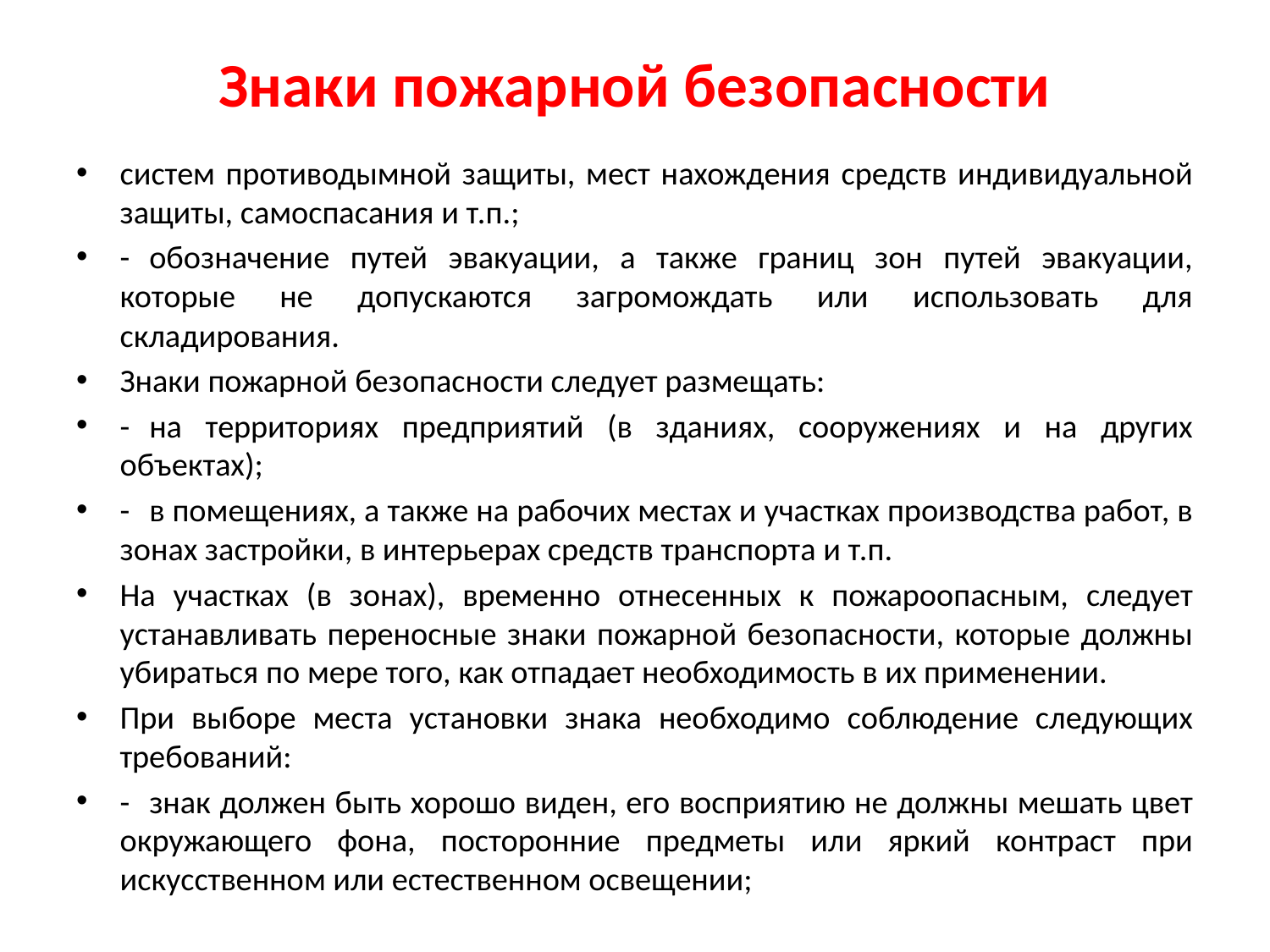

# Знаки пожарной безопасности
систем противодымной защиты, мест нахождения средств индивидуальной защиты, самоспасания и т.п.;
-	обозначение путей эвакуации, а также границ зон путей эвакуации, которые не допускаются загромождать или использовать для складирования.
Знаки пожарной безопасности следует размещать:
-	на территориях предприятий (в зданиях, сооружениях и на других объектах);
-	в помещениях, а также на рабочих местах и участках производства работ, в зонах застройки, в интерьерах средств транспорта и т.п.
На участках (в зонах), временно отнесенных к пожароопасным, следует устанавливать переносные знаки пожарной безопасности, которые должны убираться по мере того, как отпадает необходимость в их применении.
При выборе места установки знака необходимо соблюдение следующих требований:
-	знак должен быть хорошо виден, его восприятию не должны мешать цвет окружающего фона, посторонние предметы или яркий контраст при искусственном или естественном освещении;